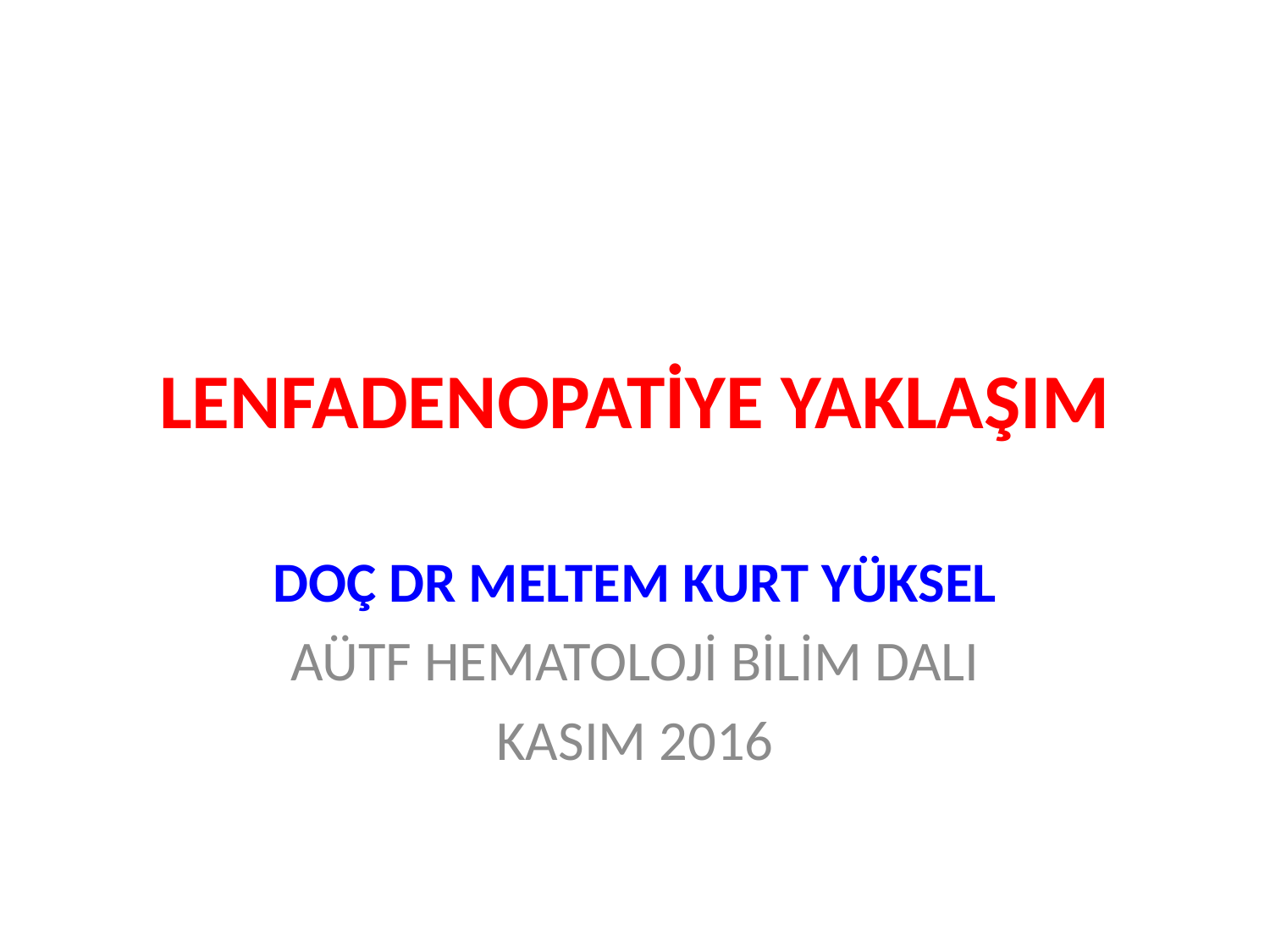

# LENFADENOPATİYE YAKLAŞIM
DOÇ DR MELTEM KURT YÜKSEL
AÜTF HEMATOLOJİ BİLİM DALI
KASIM 2016